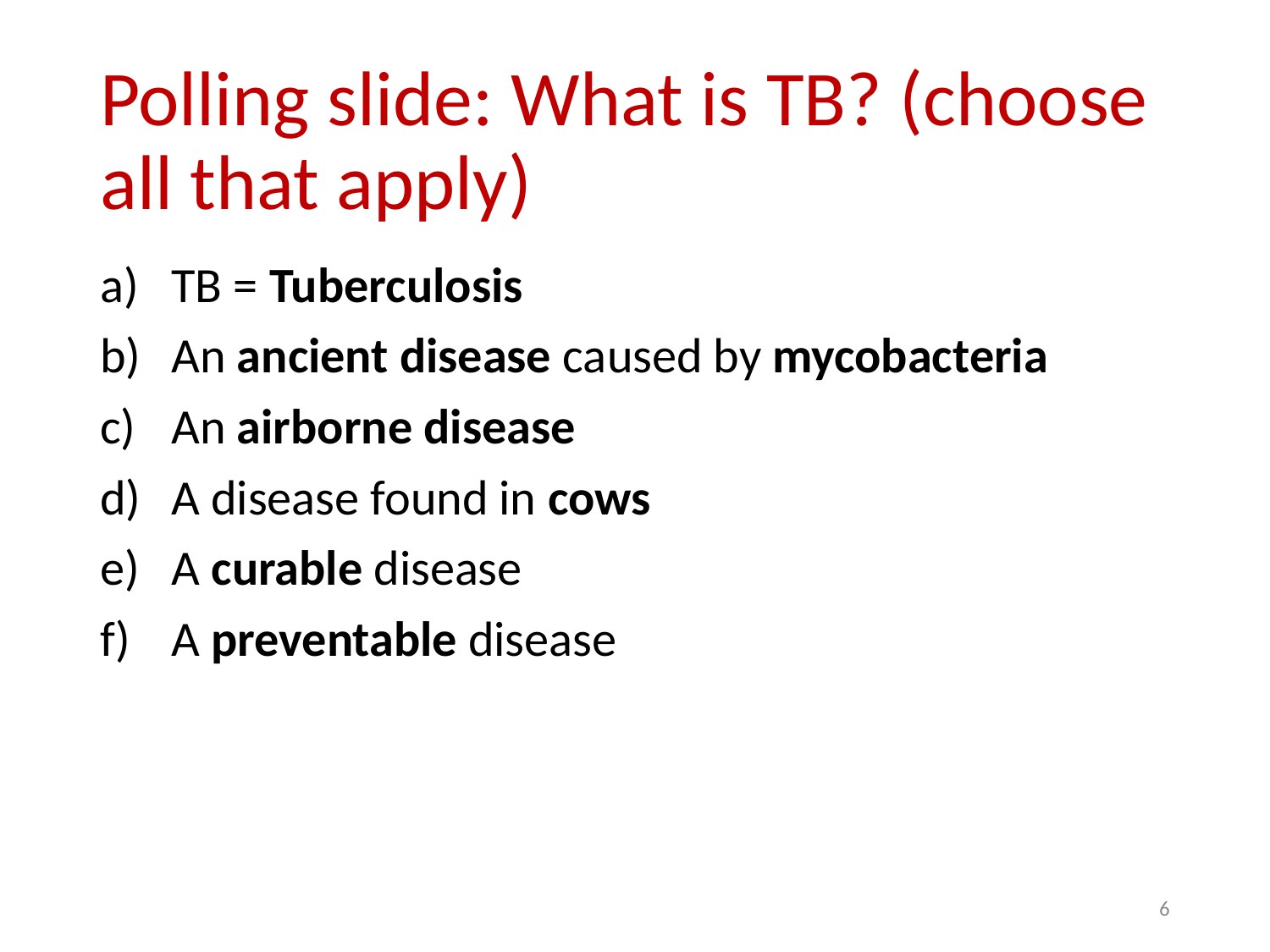

# Polling slide: What is TB? (choose all that apply)
TB = Tuberculosis
An ancient disease caused by mycobacteria
An airborne disease
A disease found in cows
A curable disease
A preventable disease
6